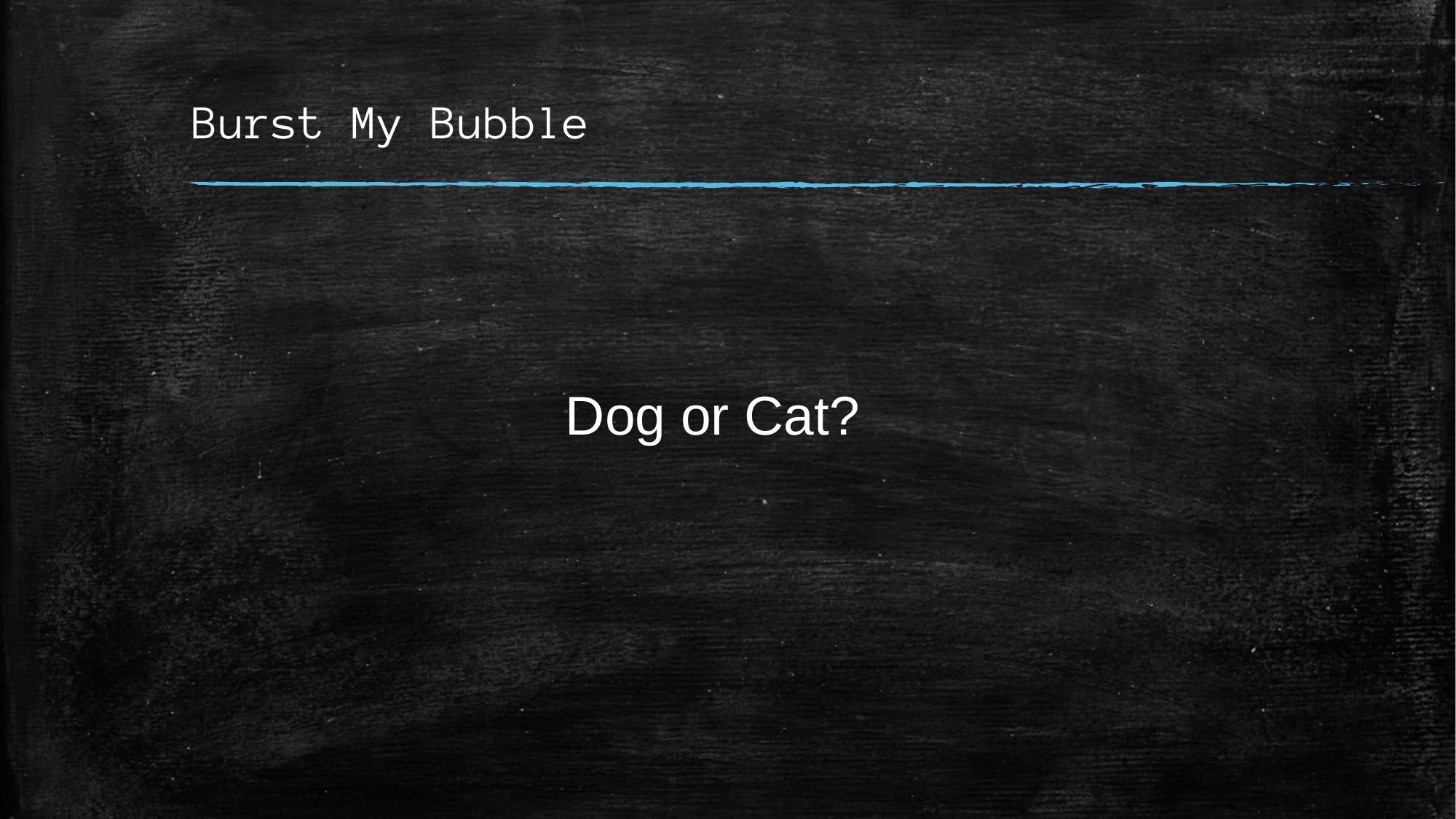

# Burst My Bubble
Dog or Cat?